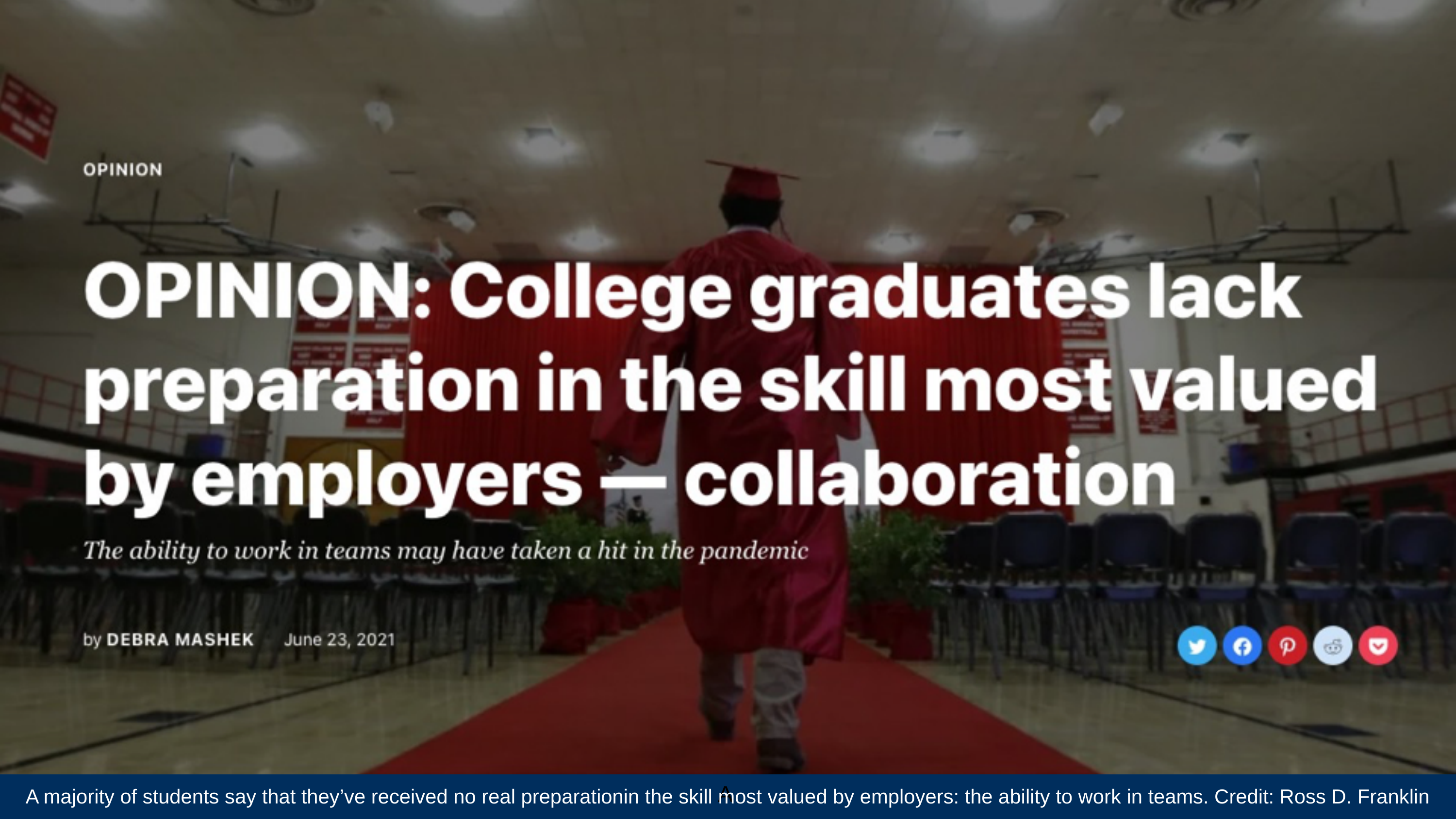

A
A majority of students say that they’ve received no real preparationin the skill most valued by employers: the ability to work in teams. Credit: Ross D. Franklin